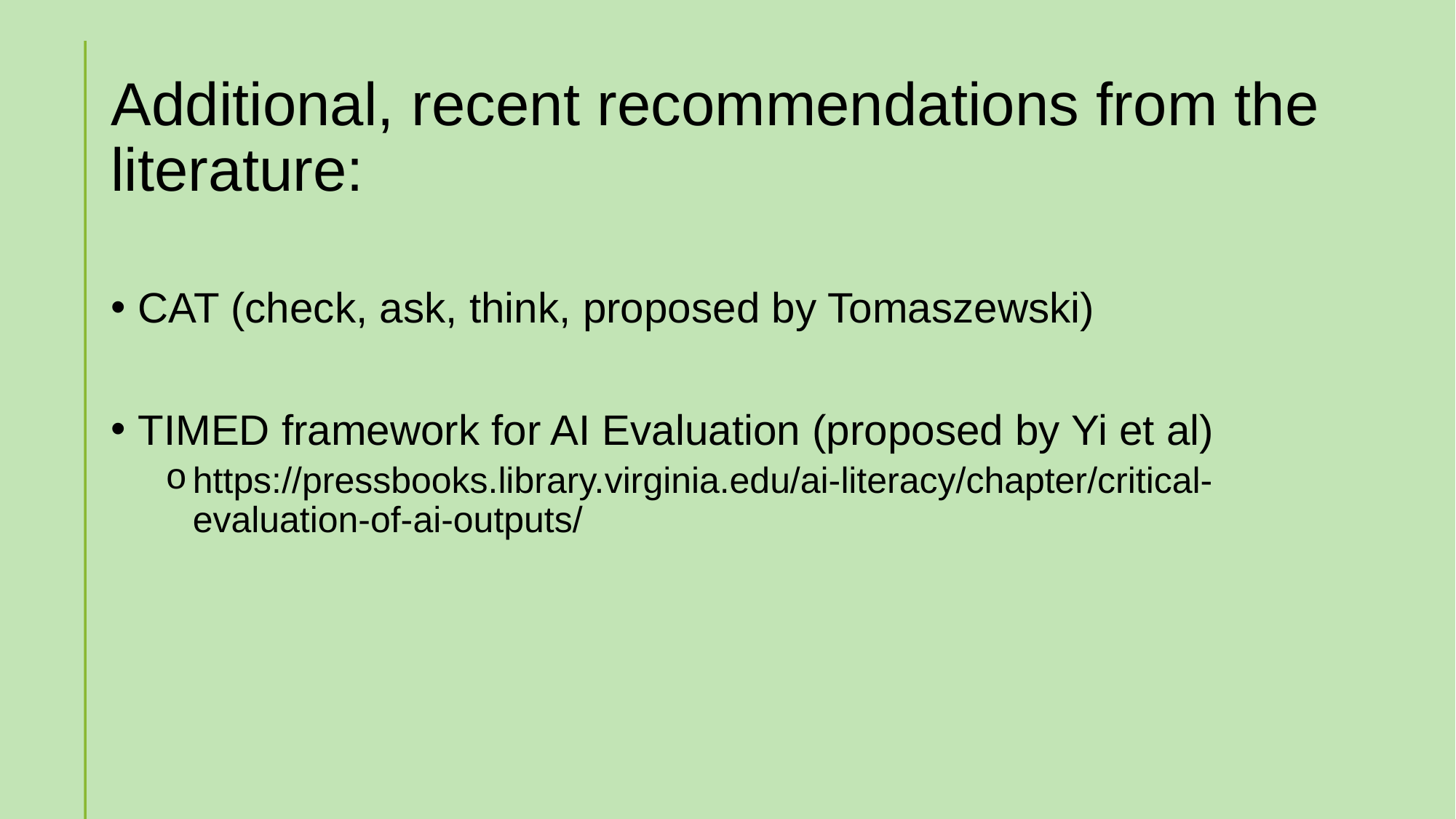

# Additional, recent recommendations from the literature:
CAT (check, ask, think, proposed by Tomaszewski)

TIMED framework for AI Evaluation (proposed by Yi et al)
https://pressbooks.library.virginia.edu/ai-literacy/chapter/critical-evaluation-of-ai-outputs/